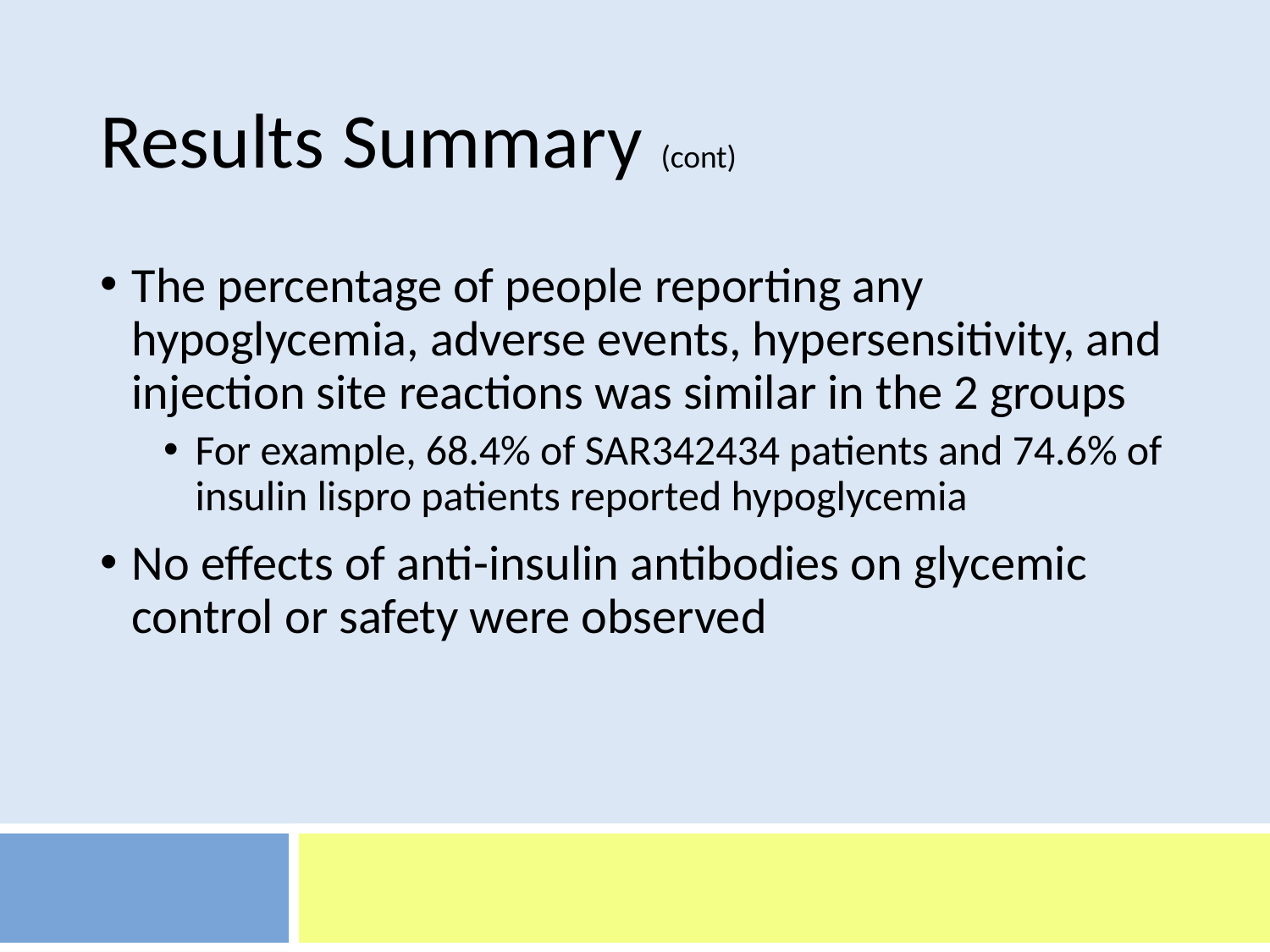

# Results Summary (cont)
The percentage of people reporting any hypoglycemia, adverse events, hypersensitivity, and injection site reactions was similar in the 2 groups
For example, 68.4% of SAR342434 patients and 74.6% of insulin lispro patients reported hypoglycemia
No effects of anti-insulin antibodies on glycemic control or safety were observed